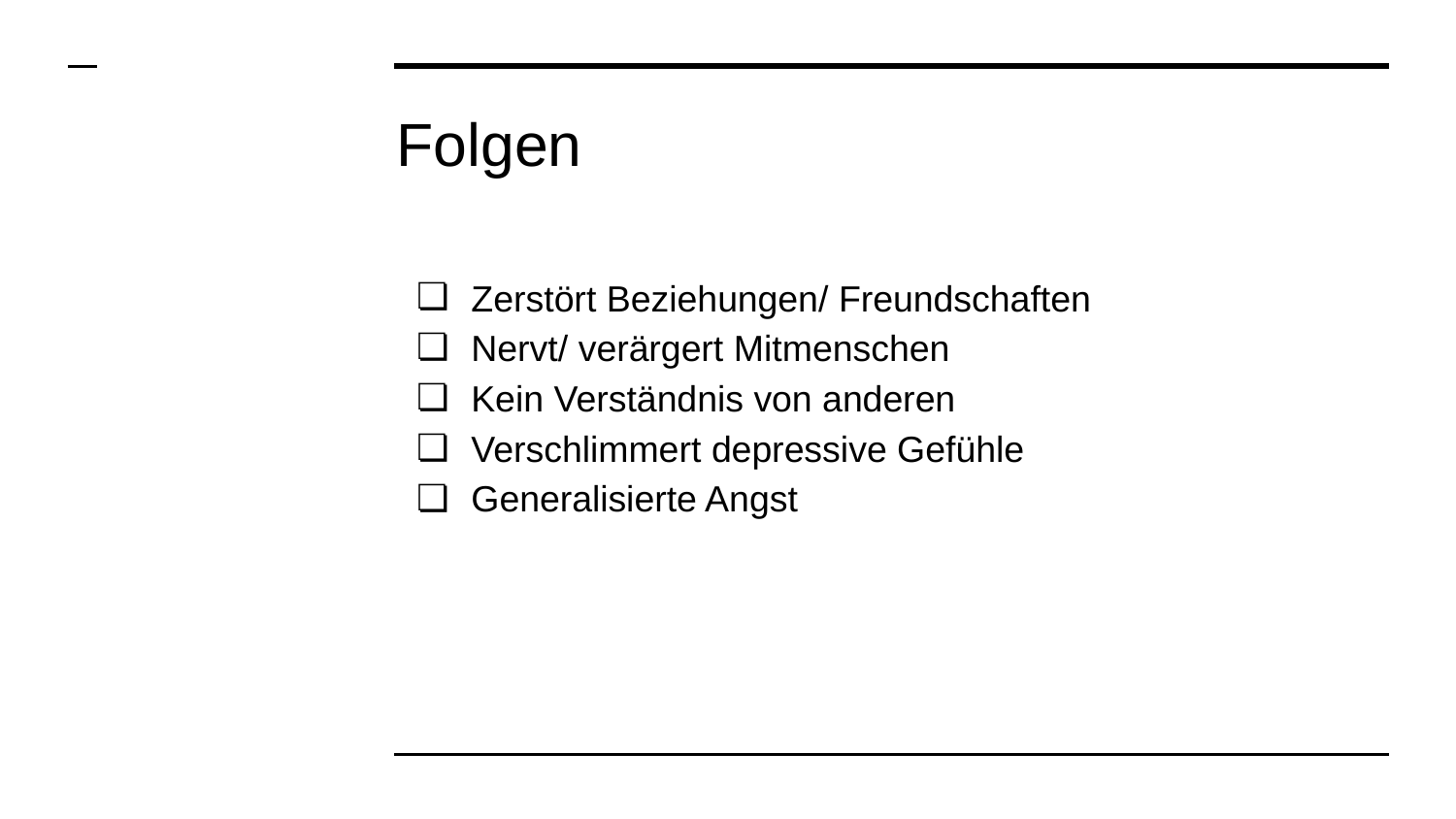

# Folgen
Zerstört Beziehungen/ Freundschaften
Nervt/ verärgert Mitmenschen
Kein Verständnis von anderen
Verschlimmert depressive Gefühle
Generalisierte Angst